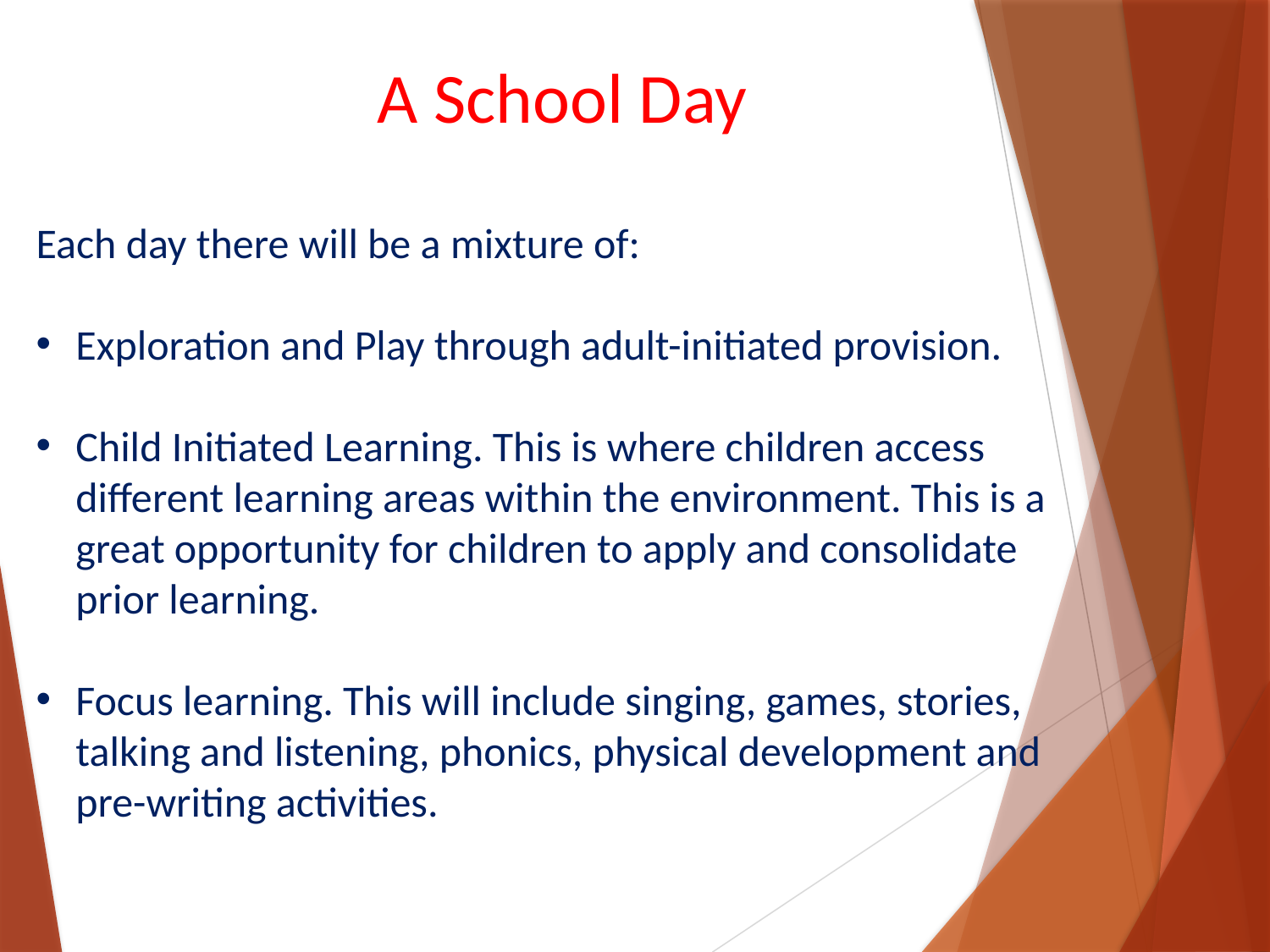

# A School Day
Each day there will be a mixture of:

Exploration and Play through adult-initiated provision.

Child Initiated Learning. This is where children access different learning areas within the environment. This is a great opportunity for children to apply and consolidate prior learning.

Focus learning. This will include singing, games, stories, talking and listening, phonics, physical development and pre-writing activities.